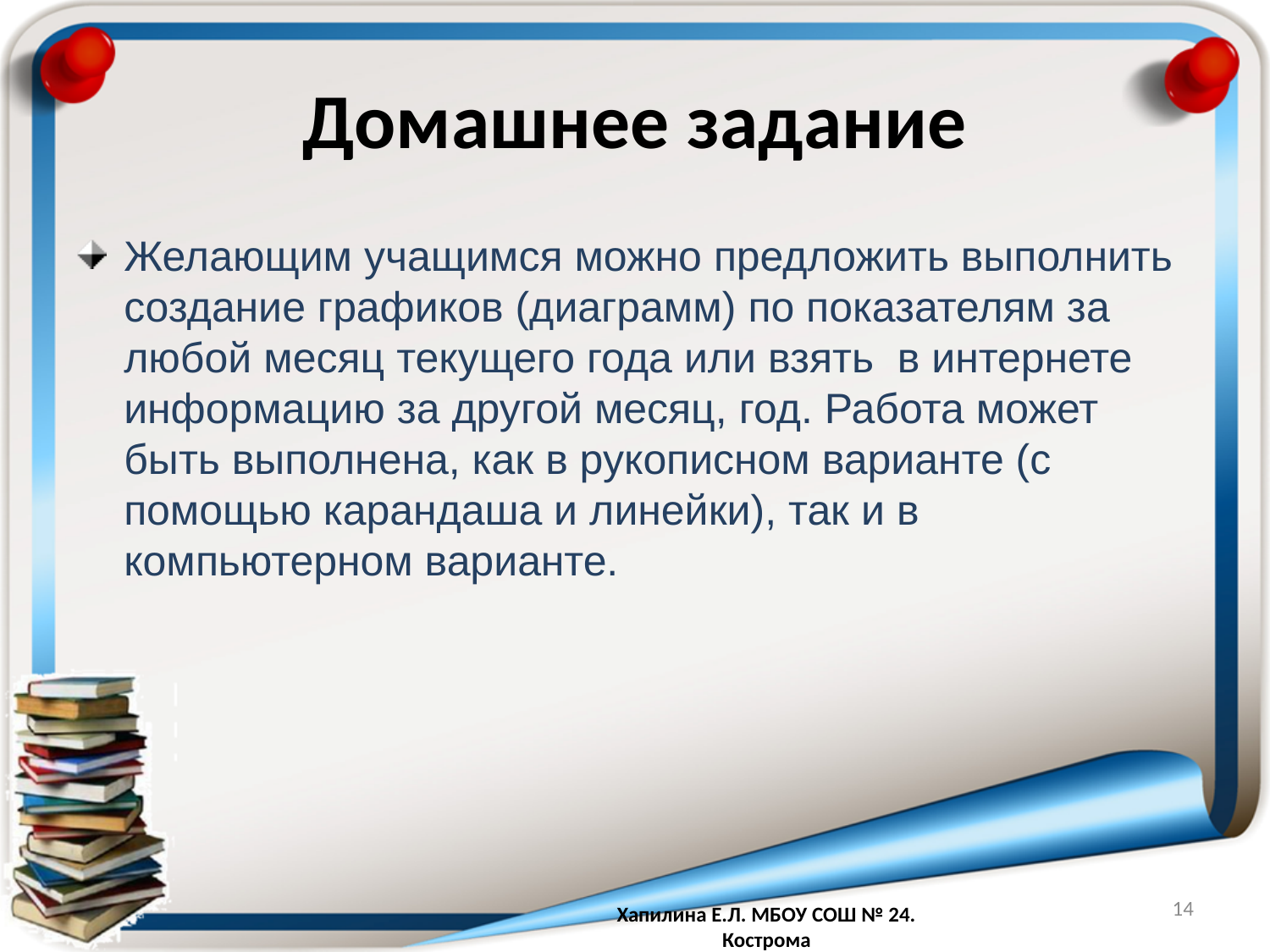

# Домашнее задание
Желающим учащимся можно предложить выполнить создание графиков (диаграмм) по показателям за любой месяц текущего года или взять  в интернете информацию за другой месяц, год. Работа может быть выполнена, как в рукописном варианте (с помощью карандаша и линейки), так и в компьютерном варианте.

14
Хапилина Е.Л. МБОУ СОШ № 24. Кострома